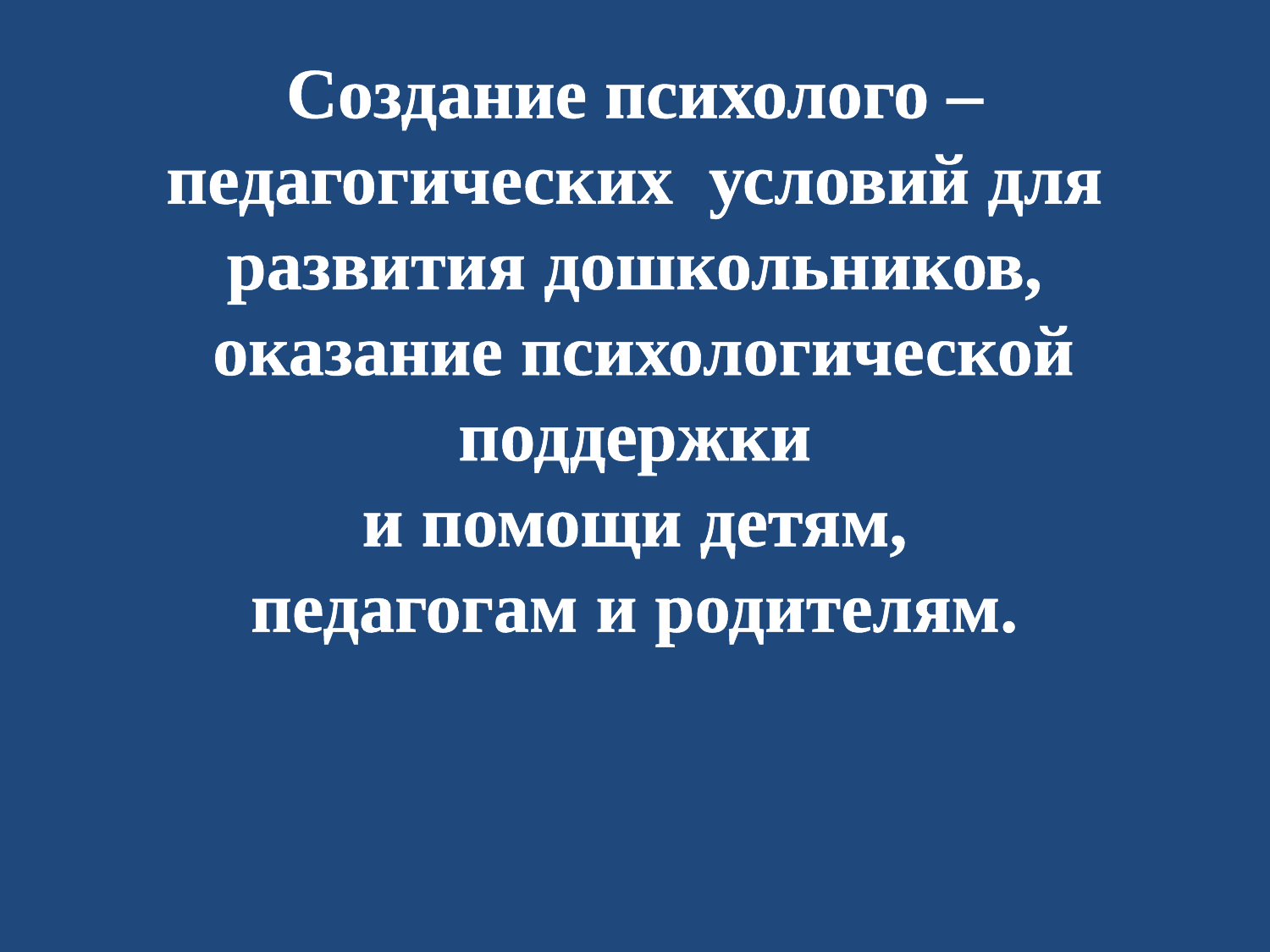

# Создание психолого – педагогических  условий для развития дошкольников, оказание психологической поддержки и помощи детям, педагогам и родителям.